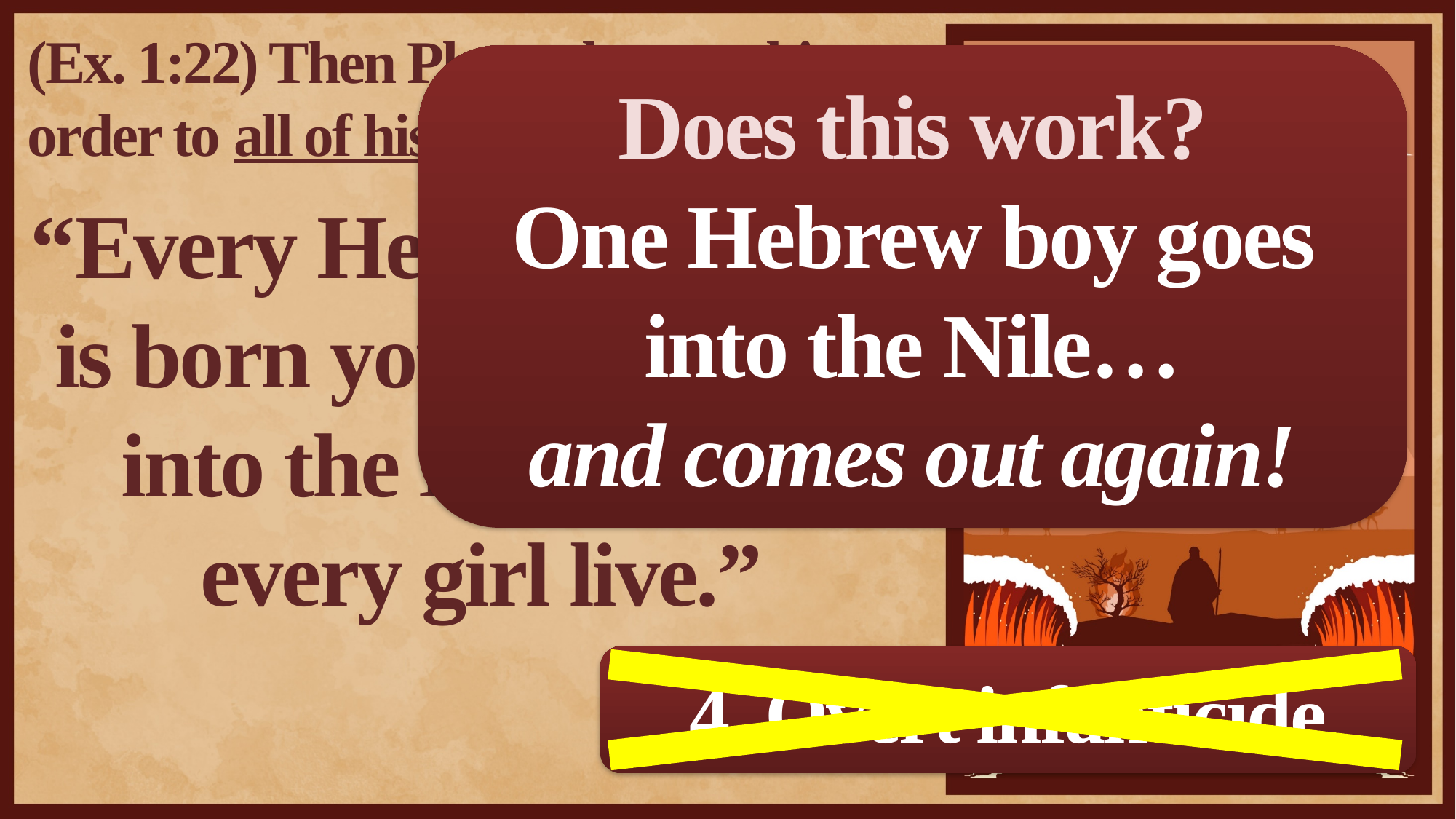

(Ex. 1:22) Then Pharaoh gave this order to all of his people:

“Every Hebrew boy that is born you must throw into the Nile, but let every girl live.”
Does this work?
One Hebrew boy goes into the Nile…
and comes out again!
4. Overt infanticide